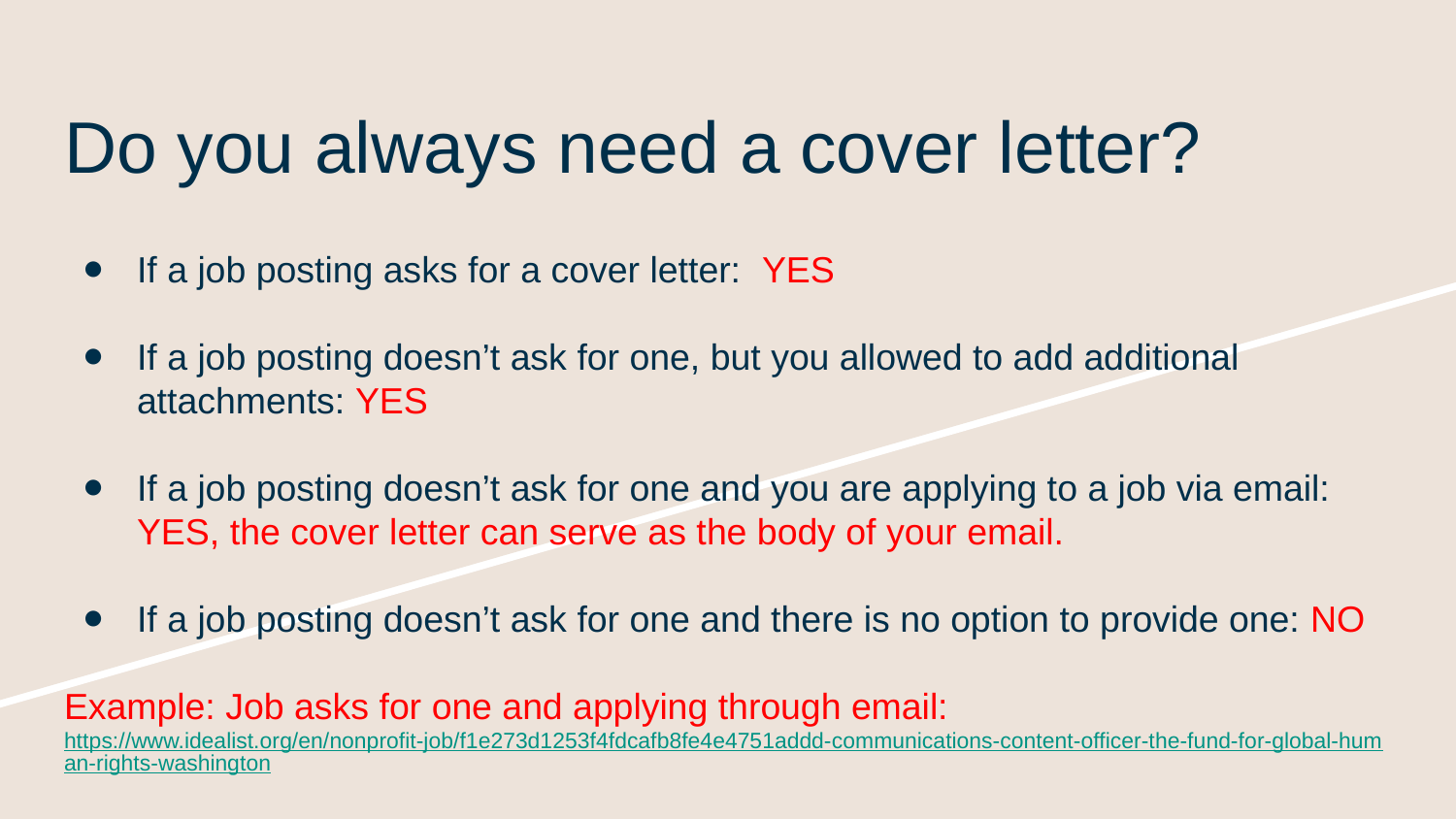

# Do you always need a cover letter?

If a job posting asks for a cover letter:  YES

If a job posting doesn’t ask for one, but you allowed to add additional attachments: YES

If a job posting doesn’t ask for one and you are applying to a job via email: YES, the cover letter can serve as the body of your email.

If a job posting doesn’t ask for one and there is no option to provide one: NO

Example: Job asks for one and applying through email: https://www.idealist.org/en/nonprofit-job/f1e273d1253f4fdcafb8fe4e4751addd-communications-content-officer-the-fund-for-global-human-rights-washington